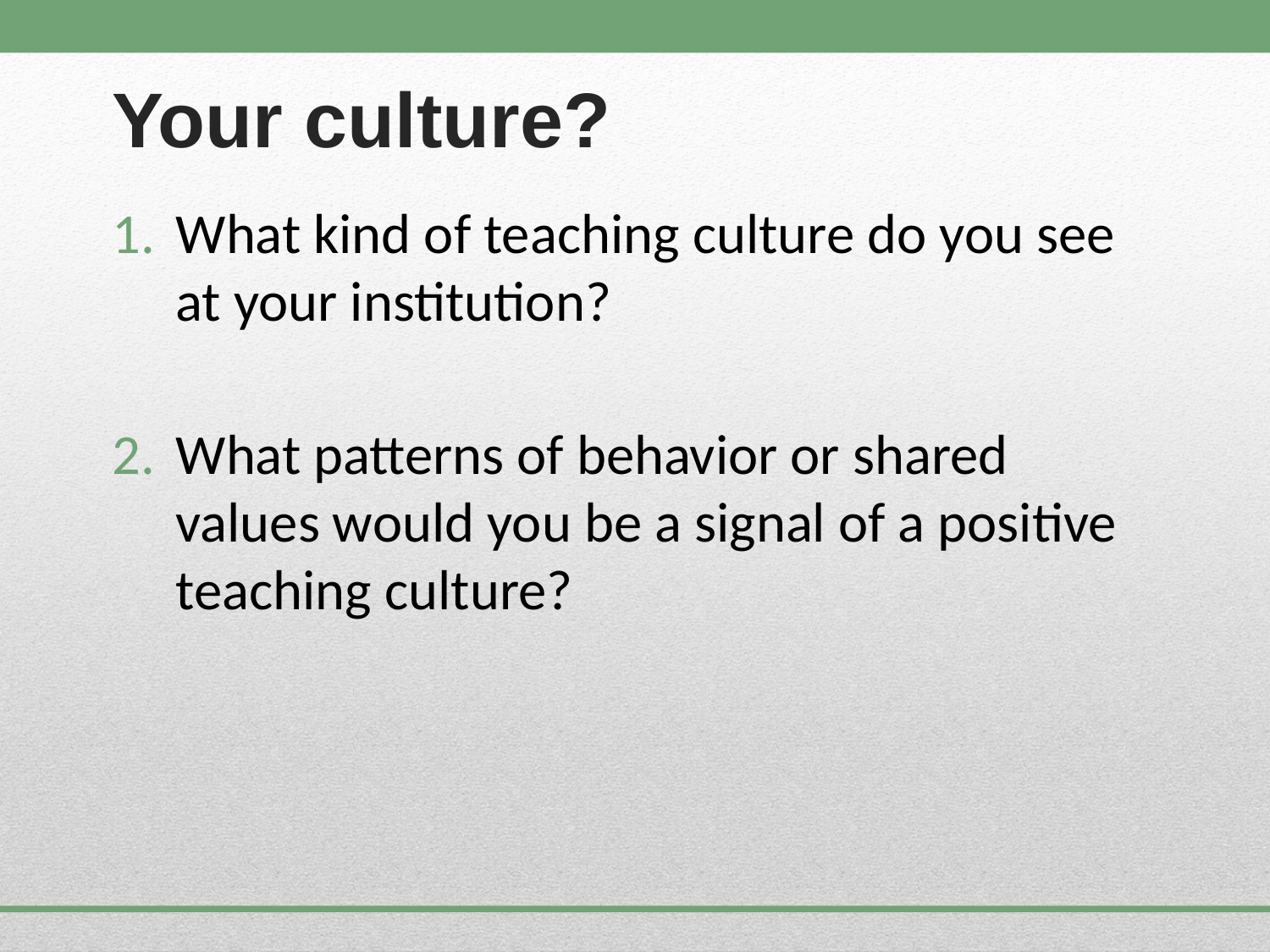

# Your culture?
What kind of teaching culture do you see at your institution?

What patterns of behavior or shared values would you be a signal of a positive teaching culture?